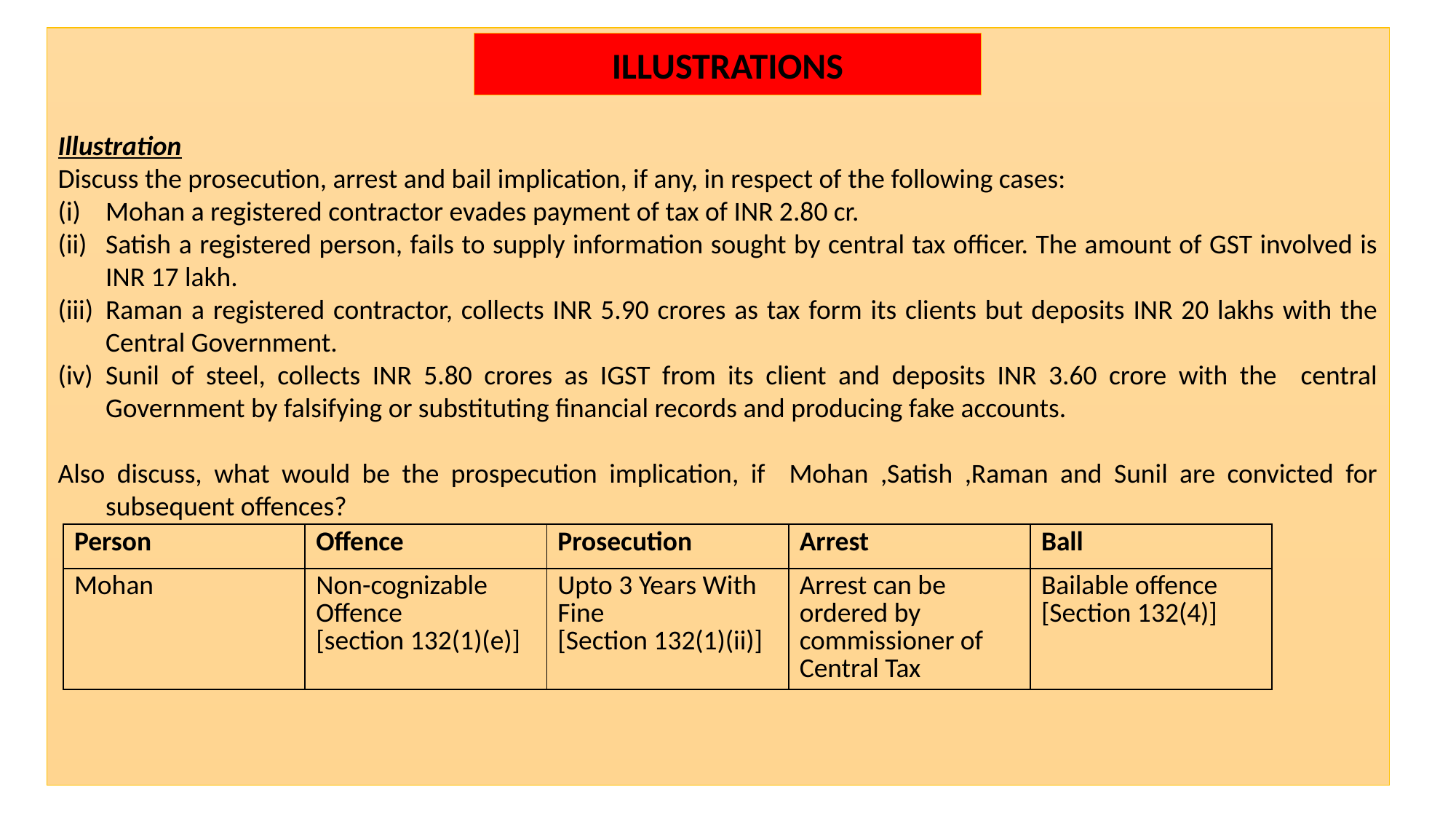

Illustration
Discuss the prosecution, arrest and bail implication, if any, in respect of the following cases:
Mohan a registered contractor evades payment of tax of INR 2.80 cr.
Satish a registered person, fails to supply information sought by central tax officer. The amount of GST involved is INR 17 lakh.
Raman a registered contractor, collects INR 5.90 crores as tax form its clients but deposits INR 20 lakhs with the Central Government.
Sunil of steel, collects INR 5.80 crores as IGST from its client and deposits INR 3.60 crore with the  central Government by falsifying or substituting financial records and producing fake accounts.

Also discuss, what would be the prospecution implication, if  Mohan ,Satish ,Raman and Sunil are convicted for subsequent offences?

ILLUSTRATIONS
| Person | Offence | Prosecution | Arrest | Ball |
| --- | --- | --- | --- | --- |
| Mohan | Non-cognizable Offence [section 132(1)(e)] | Upto 3 Years With Fine [Section 132(1)(ii)] | Arrest can be ordered by commissioner of Central Tax | Bailable offence [Section 132(4)] |